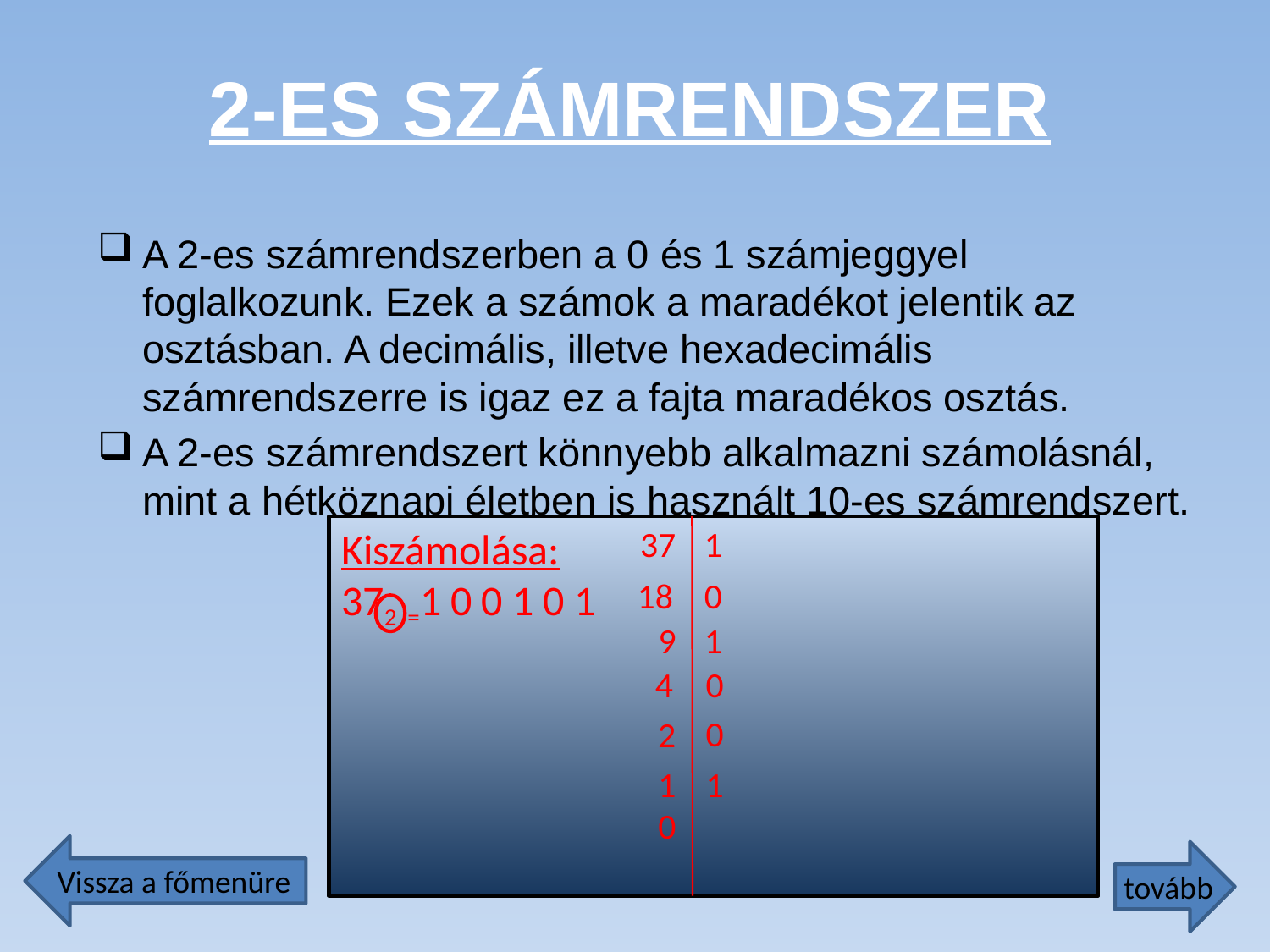

# 2-es számrendszer
A 2-es számrendszerben a 0 és 1 számjeggyel foglalkozunk. Ezek a számok a maradékot jelentik az osztásban. A decimális, illetve hexadecimális számrendszerre is igaz ez a fajta maradékos osztás.
A 2-es számrendszert könnyebb alkalmazni számolásnál, mint a hétköznapi életben is használt 10-es számrendszert.
1
37
0
18
9
1
4
0
0
2
1
1
0

Kiszámolása:
372  =1 0 0 1 0 1

Vissza a főmenüre
tovább